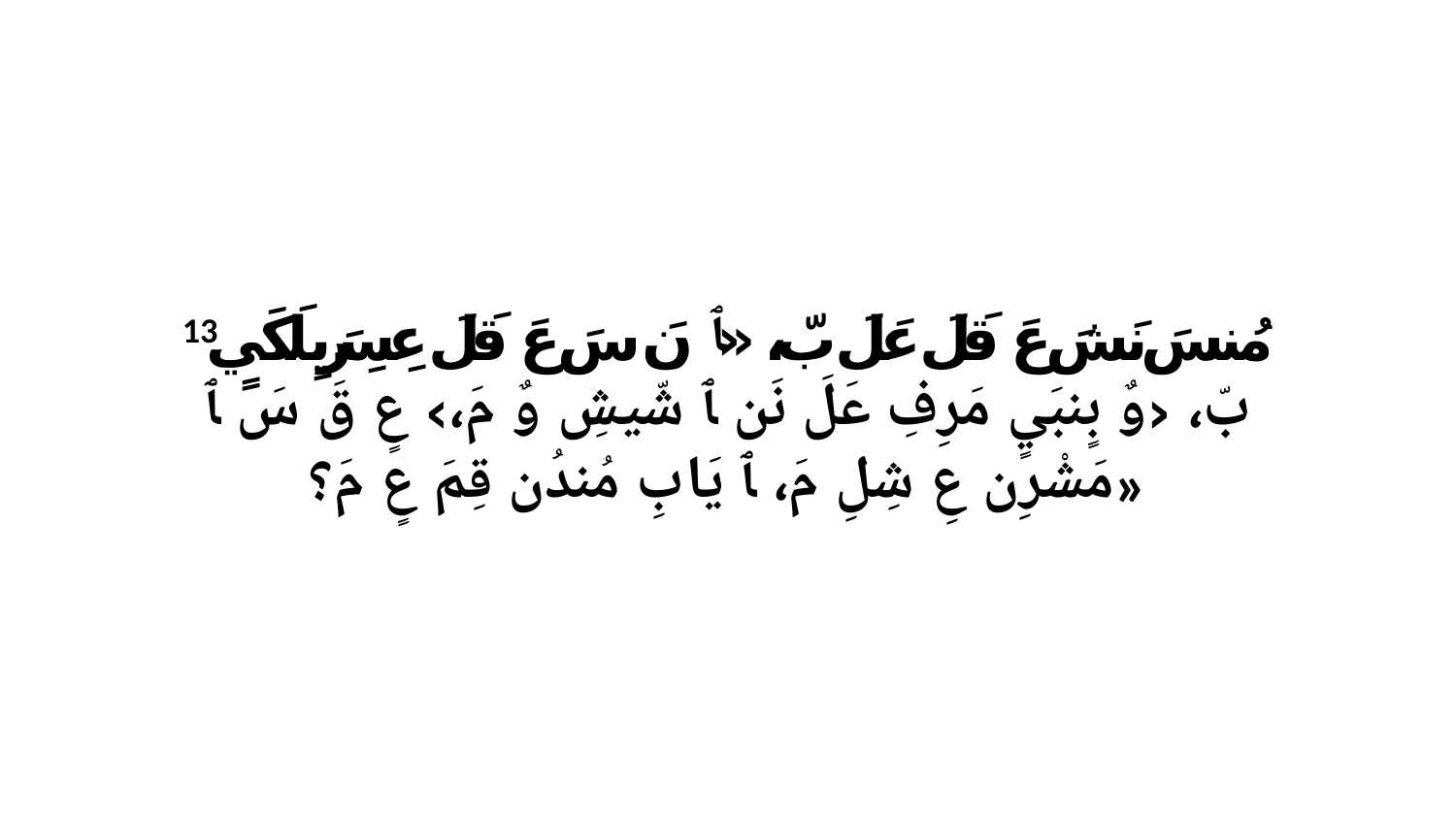

13 مُنسَ نَشَ عَ قَلَ عَلَ بّ، «ﭑ نَ سَ عَ قَلَ عِسِرَيِلَكَيٍ بّ، ‹وٌ بٍنبَيٍ مَرِفِ عَلَ نَن ﭑ شّيشِ وٌ مَ،› عٍ قَ سَ ﭑ مَشْرِن عِ شِلِ مَ، ﭑ يَابِ مُندُن قِمَ عٍ مَ؟»